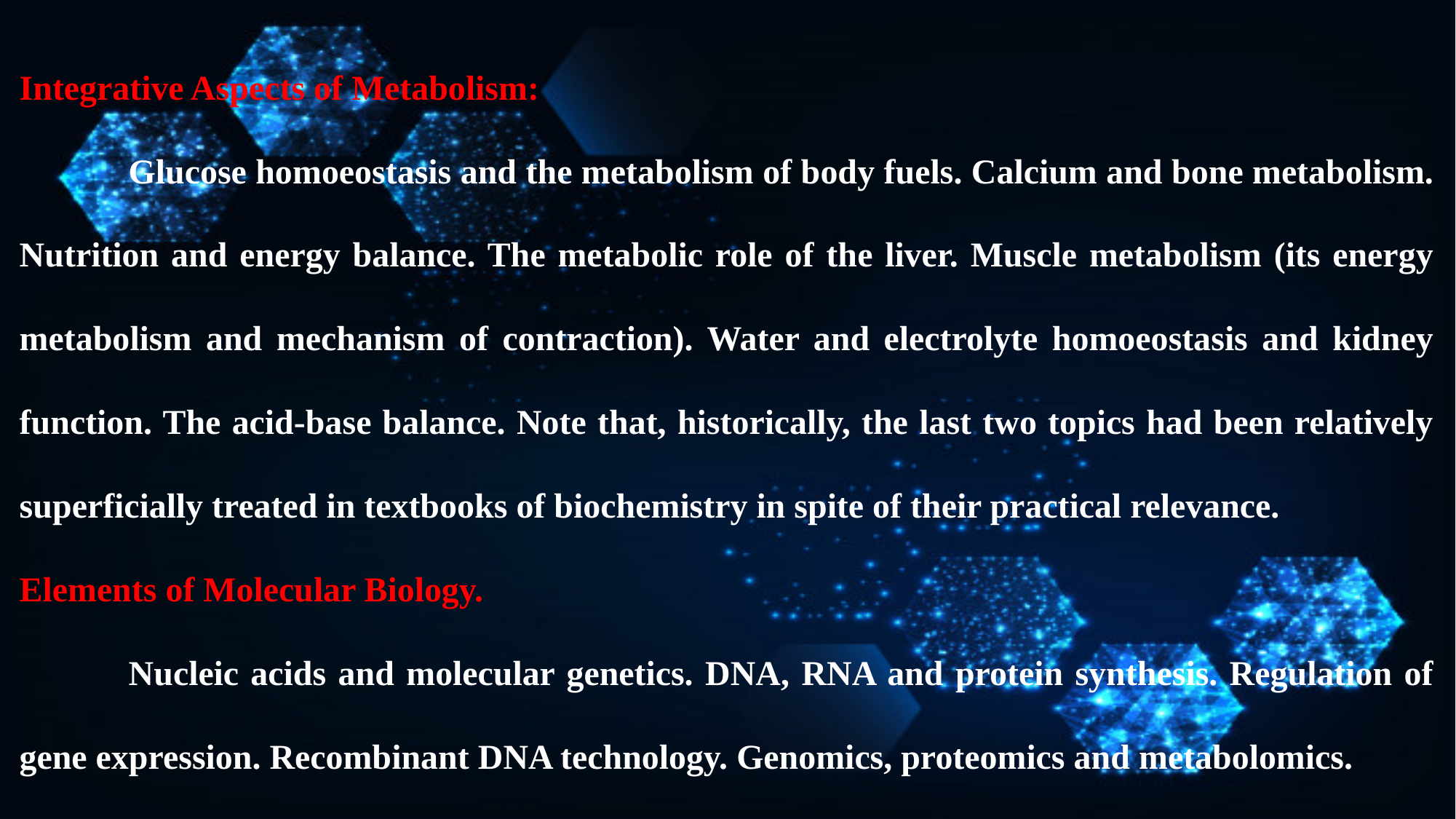

Integrative Aspects of Metabolism:
	Glucose homoeostasis and the metabolism of body fuels. Calcium and bone metabolism. Nutrition and energy balance. The metabolic role of the liver. Muscle metabolism (its energy metabolism and mechanism of contraction). Water and electrolyte homoeostasis and kidney function. The acid-base balance. Note that, historically, the last two topics had been relatively superficially treated in textbooks of biochemistry in spite of their practical relevance.
Elements of Molecular Biology.
	Nucleic acids and molecular genetics. DNA, RNA and protein synthesis. Regulation of gene expression. Recombinant DNA technology. Genomics, proteomics and metabolomics.